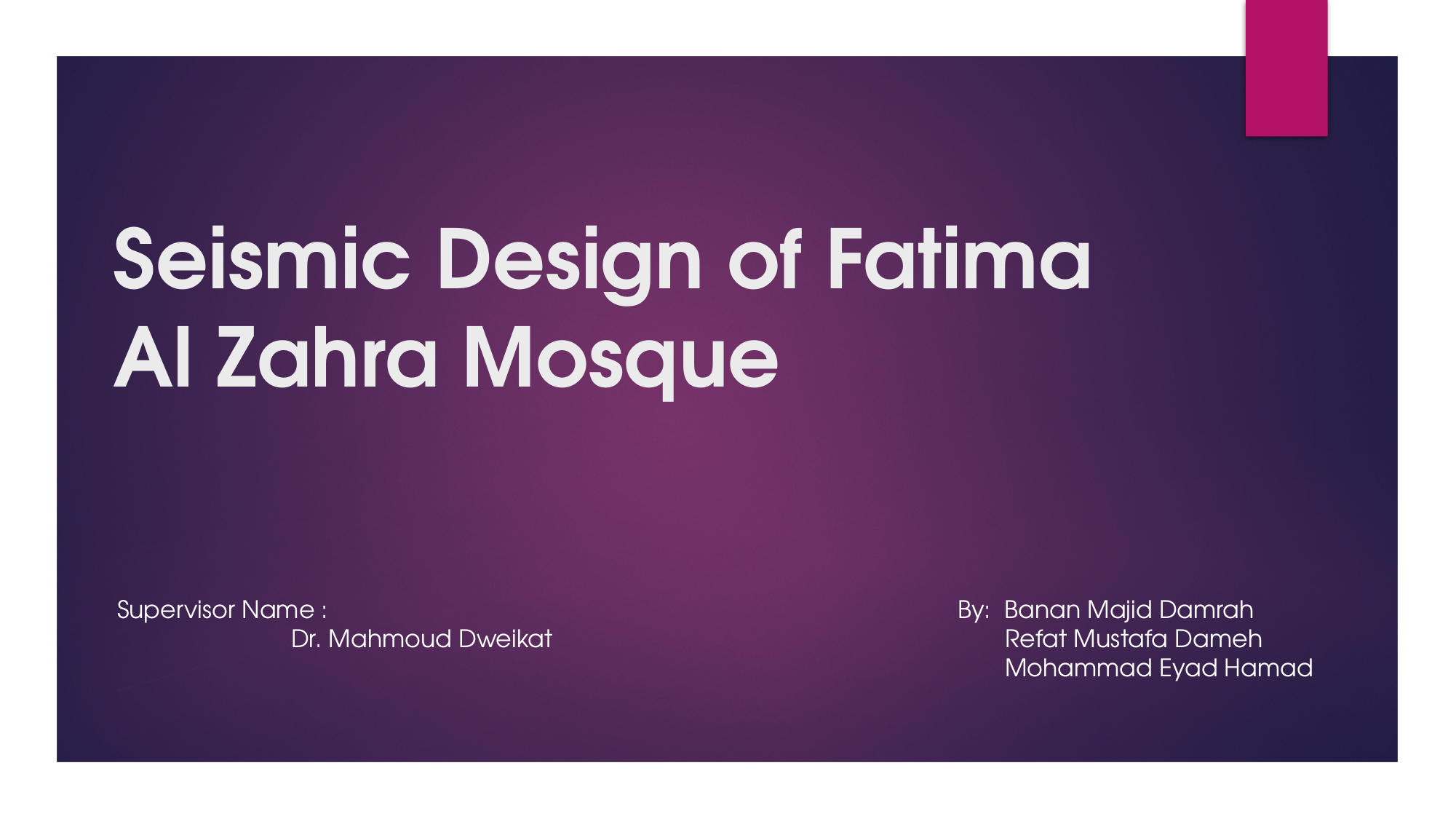

# Seismic Design of Fatima Al Zahra Mosque
Supervisor Name :
                             Dr. Mahmoud Dweikat

 By:  Banan Majid Damrah
        Refat Mustafa Dameh
        Mohammad Eyad Hamad